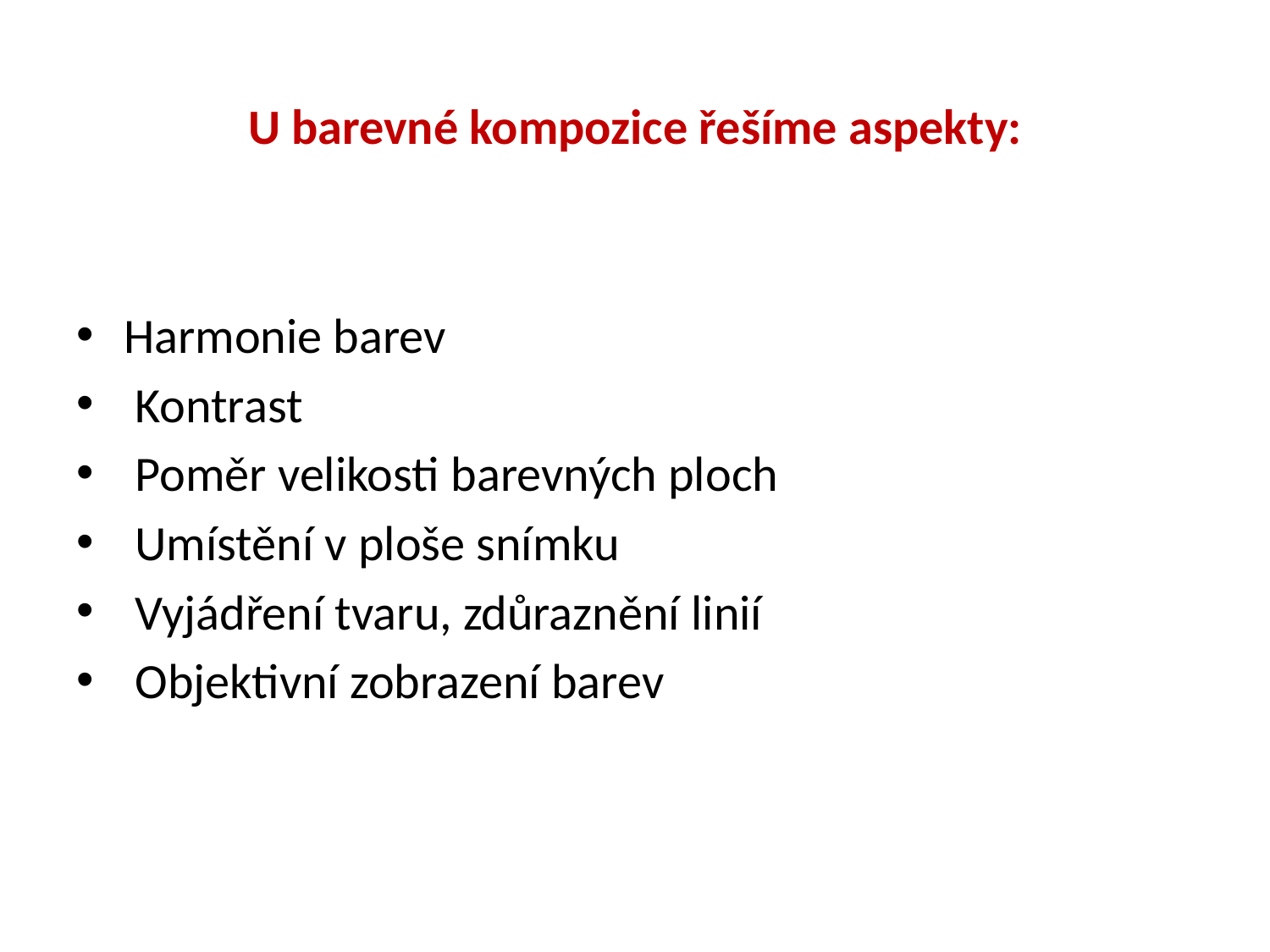

# U barevné kompozice řešíme aspekty:
Harmonie barev
 Kontrast
 Poměr velikosti barevných ploch
 Umístění v ploše snímku
 Vyjádření tvaru, zdůraznění linií
 Objektivní zobrazení barev